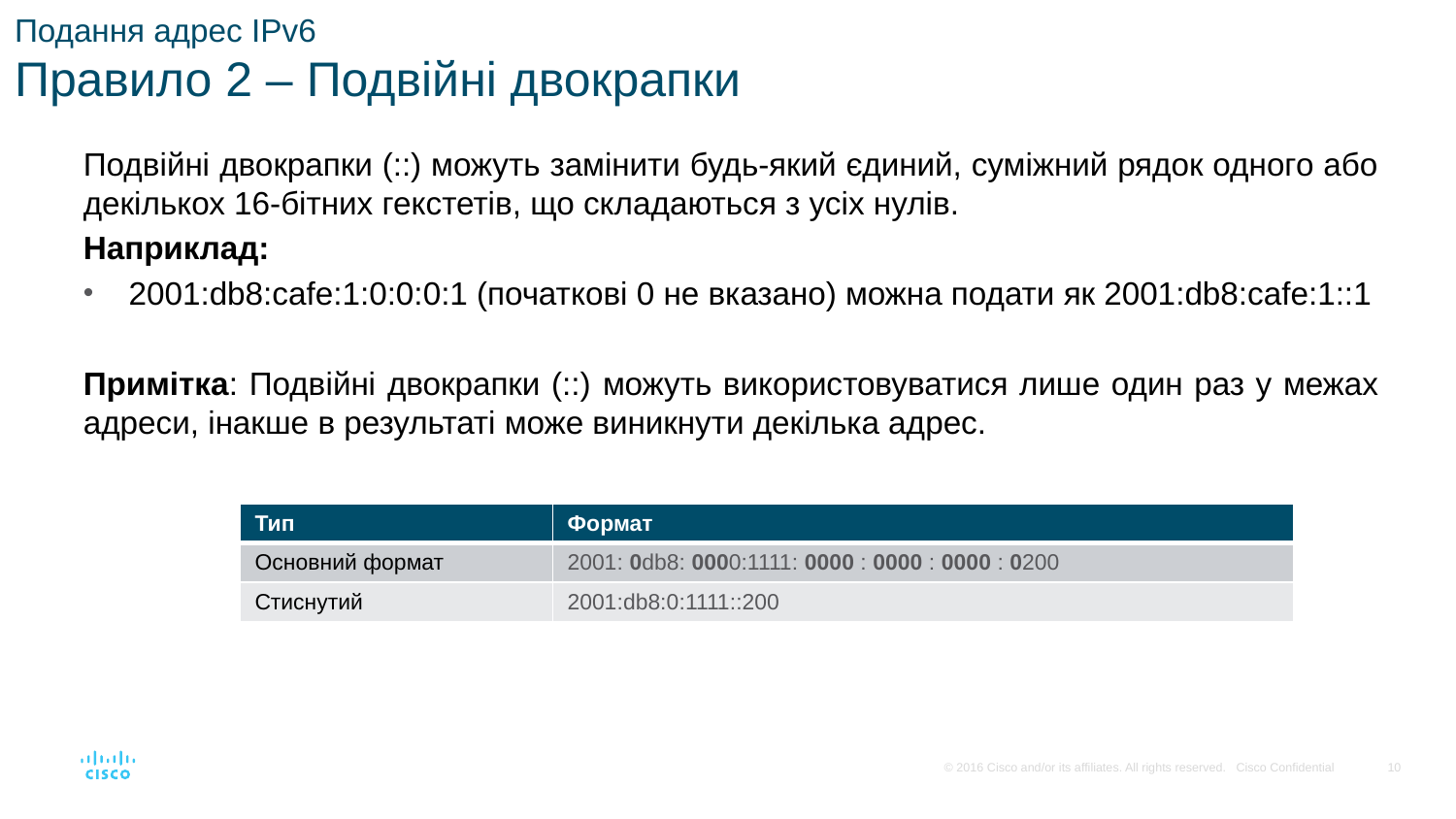

# Подання адрес IPv6 Правило 2 – Подвійні двокрапки
Подвійні двокрапки (::) можуть замінити будь-який єдиний, суміжний рядок одного або декількох 16-бітних гекстетів, що складаються з усіх нулів.
Наприклад:
2001:db8:cafe:1:0:0:0:1 (початкові 0 не вказано) можна подати як 2001:db8:cafe:1::1

Примітка: Подвійні двокрапки (::) можуть використовуватися лише один раз у межах адреси, інакше в результаті може виникнути декілька адрес.

| Тип | Формат |
| --- | --- |
| Основний формат | 2001: 0db8: 0000:1111: 0000 : 0000 : 0000 : 0200 |
| Стиснутий | 2001:db8:0:1111::200 |